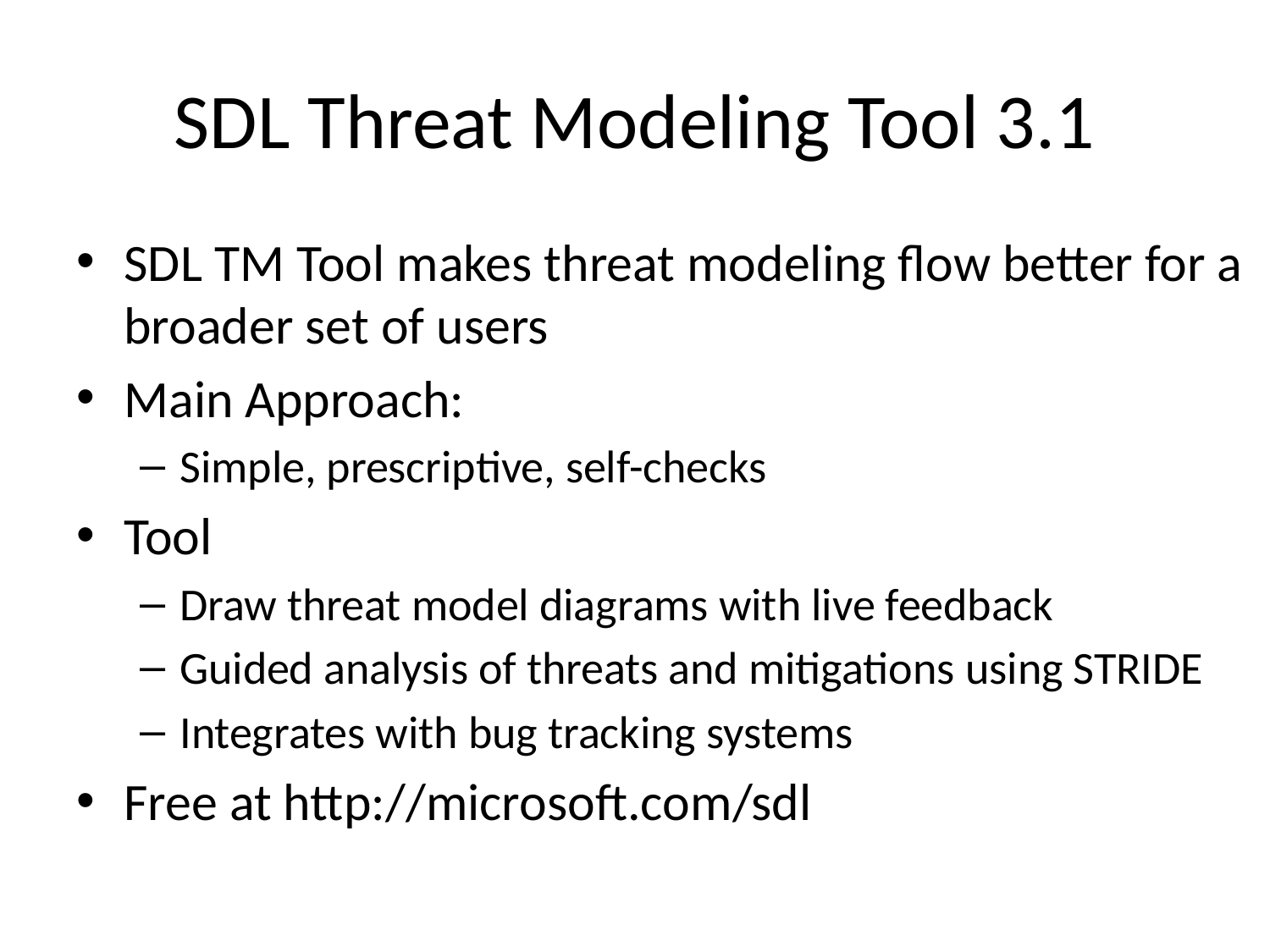

# SDL Threat Modeling Tool 3.1
SDL TM Tool makes threat modeling flow better for a broader set of users
Main Approach:
Simple, prescriptive, self-checks
Tool
Draw threat model diagrams with live feedback
Guided analysis of threats and mitigations using STRIDE
Integrates with bug tracking systems
Free at http://microsoft.com/sdl